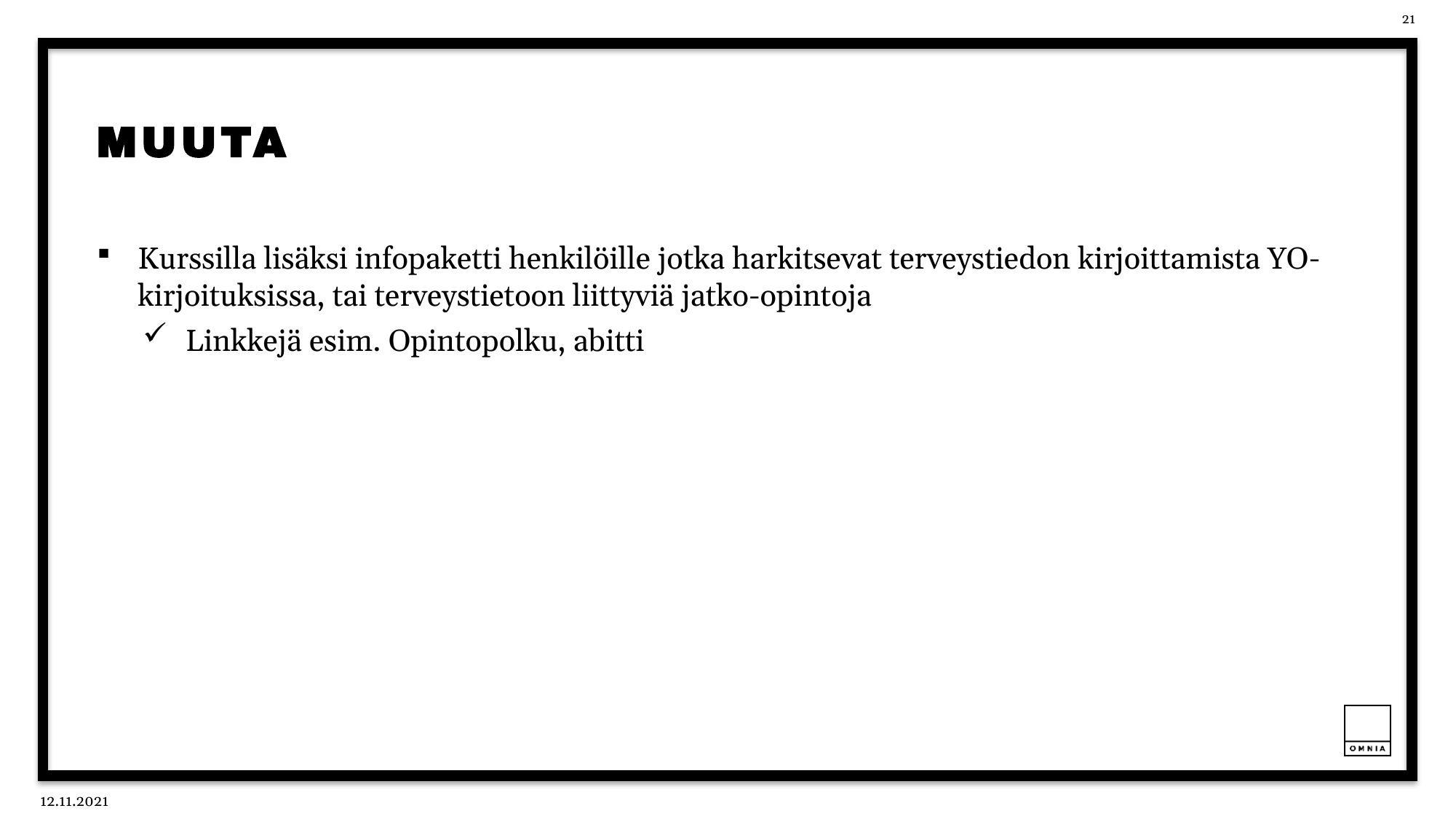

# Muuta
Kurssilla lisäksi infopaketti henkilöille jotka harkitsevat terveystiedon kirjoittamista YO-kirjoituksissa, tai terveystietoon liittyviä jatko-opintoja
Linkkejä esim. Opintopolku, abitti
12.11.2021